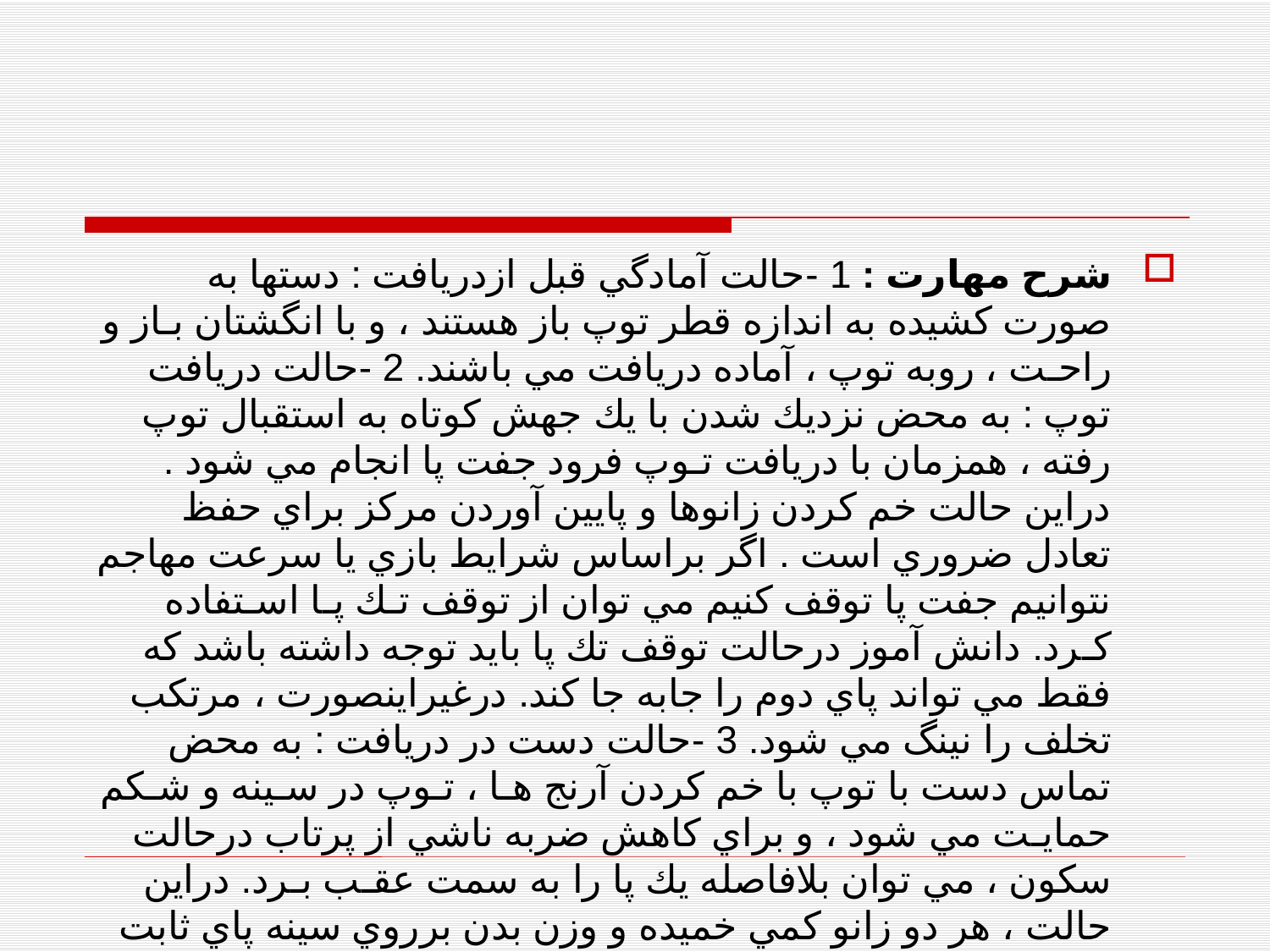

#
شرح مهارت : 1 -حالت آمادگي قبل ازدريافت : دستها به صورت كشيده به اندازه قطر توپ باز هستند ، و با انگشتان بـاز و راحـت ، روبه توپ ، آماده دريافت مي باشند. 2 -حالت دريافت توپ : به محض نزديك شدن با يك جهش كوتاه به استقبال توپ رفته ، همزمان با دريافت تـوپ فرود جفت پا انجام مي شود . دراين حالت خم كردن زانوها و پايين آوردن مركز براي حفظ تعادل ضروري است . اگر براساس شرايط بازي يا سرعت مهاجم نتوانيم جفت پا توقف كنيم مي توان از توقف تـك پـا اسـتفاده كـرد. دانش آموز درحالت توقف تك پا بايد توجه داشته باشد كه فقط مي تواند پاي دوم را جابه جا كند. درغيراينصورت ، مرتكب تخلف را نينگ مي شود. 3 -حالت دست در دريافت : به محض تماس دست با توپ با خم كردن آرنج هـا ، تـوپ در سـينه و شـكم حمايـت مي شود ، و براي كاهش ضربه ناشي از پرتاب درحالت سكون ، مي توان بلافاصله يك پا را به سمت عقـب بـرد. دراين حالت ، هر دو زانو كمي خميده و وزن بدن برروي سينه پاي ثابت منتقل مي شود.